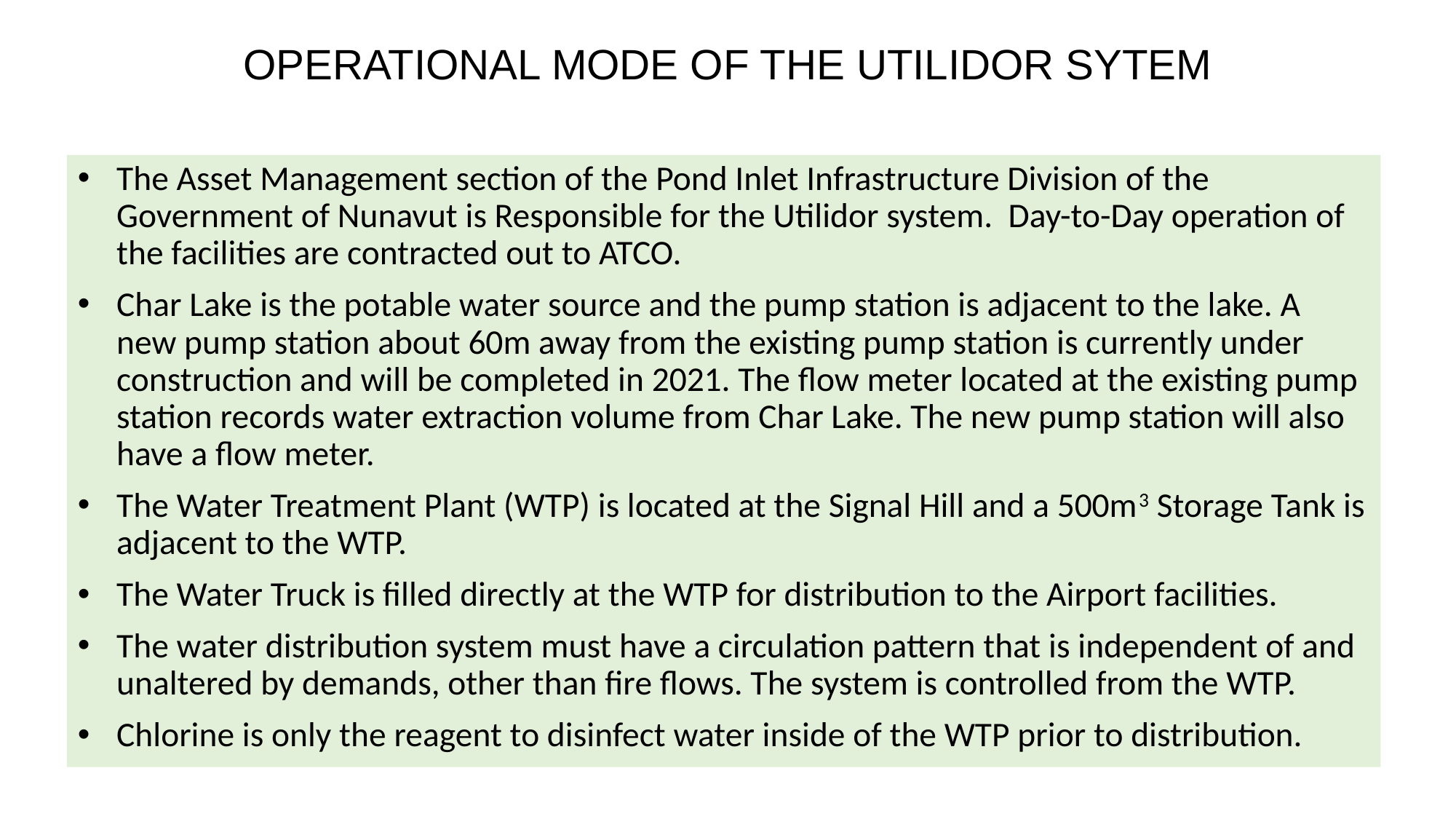

# OPERATIONAL MODE OF THE UTILIDOR SYTEM
The Asset Management section of the Pond Inlet Infrastructure Division of the Government of Nunavut is Responsible for the Utilidor system.  Day-to-Day operation of the facilities are contracted out to ATCO.
Char Lake is the potable water source and the pump station is adjacent to the lake. A new pump station about 60m away from the existing pump station is currently under construction and will be completed in 2021. The flow meter located at the existing pump station records water extraction volume from Char Lake. The new pump station will also have a flow meter.
The Water Treatment Plant (WTP) is located at the Signal Hill and a 500m3 Storage Tank is adjacent to the WTP.
The Water Truck is filled directly at the WTP for distribution to the Airport facilities.
The water distribution system must have a circulation pattern that is independent of and unaltered by demands, other than fire flows. The system is controlled from the WTP.
Chlorine is only the reagent to disinfect water inside of the WTP prior to distribution.